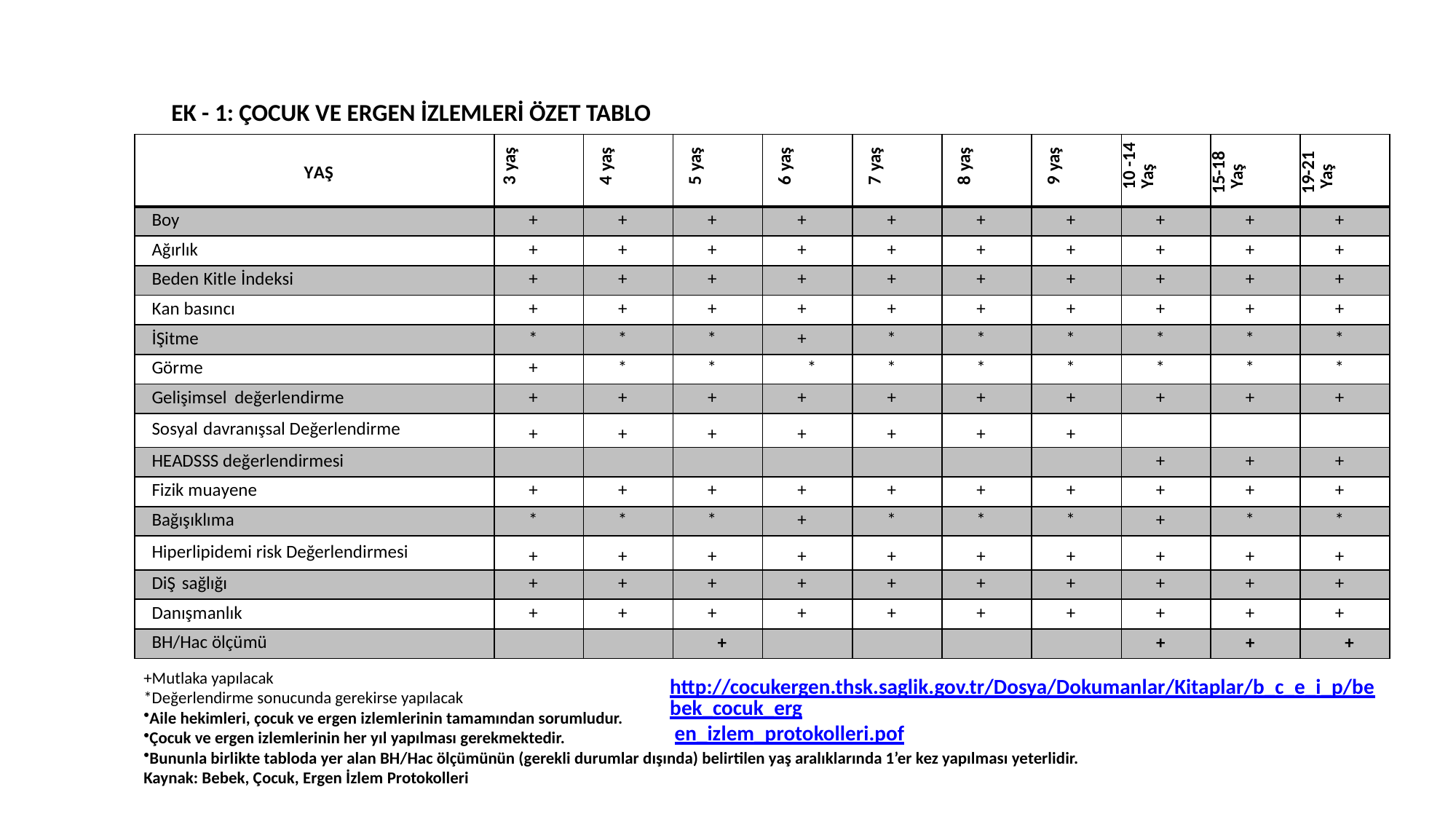

Büyüme ve Gelişmenin İzlenmesi Programı

EK - 1: ÇOCUK VE ERGEN İZLEMLERİ ÖZET TABLO
| YAŞ | 3 yaş | 4 yaş | 5 yaş | 6 yaş | 7 yaş | 8 yaş | 9 yaş | 10 -14 Yaş | 15-18 Yaş | 19-21 Yaş |
| --- | --- | --- | --- | --- | --- | --- | --- | --- | --- | --- |
| Boy | + | + | + | + | + | + | + | + | + | + |
| Ağırlık | + | + | + | + | + | + | + | + | + | + |
| Beden Kitle İndeksi | + | + | + | + | + | + | + | + | + | + |
| Kan basıncı | + | + | + | + | + | + | + | + | + | + |
| İŞitme | \* | \* | \* | + | \* | \* | \* | \* | \* | \* |
| Görme | + | \* | \* | \* | \* | \* | \* | \* | \* | \* |
| Gelişimsel değerlendirme | + | + | + | + | + | + | + | + | + | + |
| Sosyal davranışsal Değerlendirme | + | + | + | + | + | + | + |  |  |  |
| HEADSSS değerlendirmesi |  |  |  |  |  |  |  | + | + | + |
| Fizik muayene | + | + | + | + | + | + | + | + | + | + |
| Bağışıklıma | \* | \* | \* | + | \* | \* | \* | + | \* | \* |
| Hiperlipidemi risk Değerlendirmesi | + | + | + | + | + | + | + | + | + | + |
| DiŞ sağlığı | + | + | + | + | + | + | + | + | + | + |
| Danışmanlık | + | + | + | + | + | + | + | + | + | + |
| BH/Hac ölçümü |  |  | + |  |  |  |  | + | + | + |
+Mutlaka yapılacak
*Değerlendirme sonucunda gerekirse yapılacak
Aile hekimleri, çocuk ve ergen izlemlerinin tamamından sorumludur.
Çocuk ve ergen izlemlerinin her yıl yapılması gerekmektedir.
Bununla birlikte tabloda yer alan BH/Hac ölçümünün (gerekli durumlar dışında) belirtilen yaş aralıklarında 1’er kez yapılması yeterlidir.
Kaynak: Bebek, Çocuk, Ergen İzlem Protokolleri
http://cocukergen.thsk.saglik.gov.tr/Dosya/Dokumanlar/Kitaplar/b_c_e_i_p/bebek_cocuk_erg en_izlem_protokolleri.pof